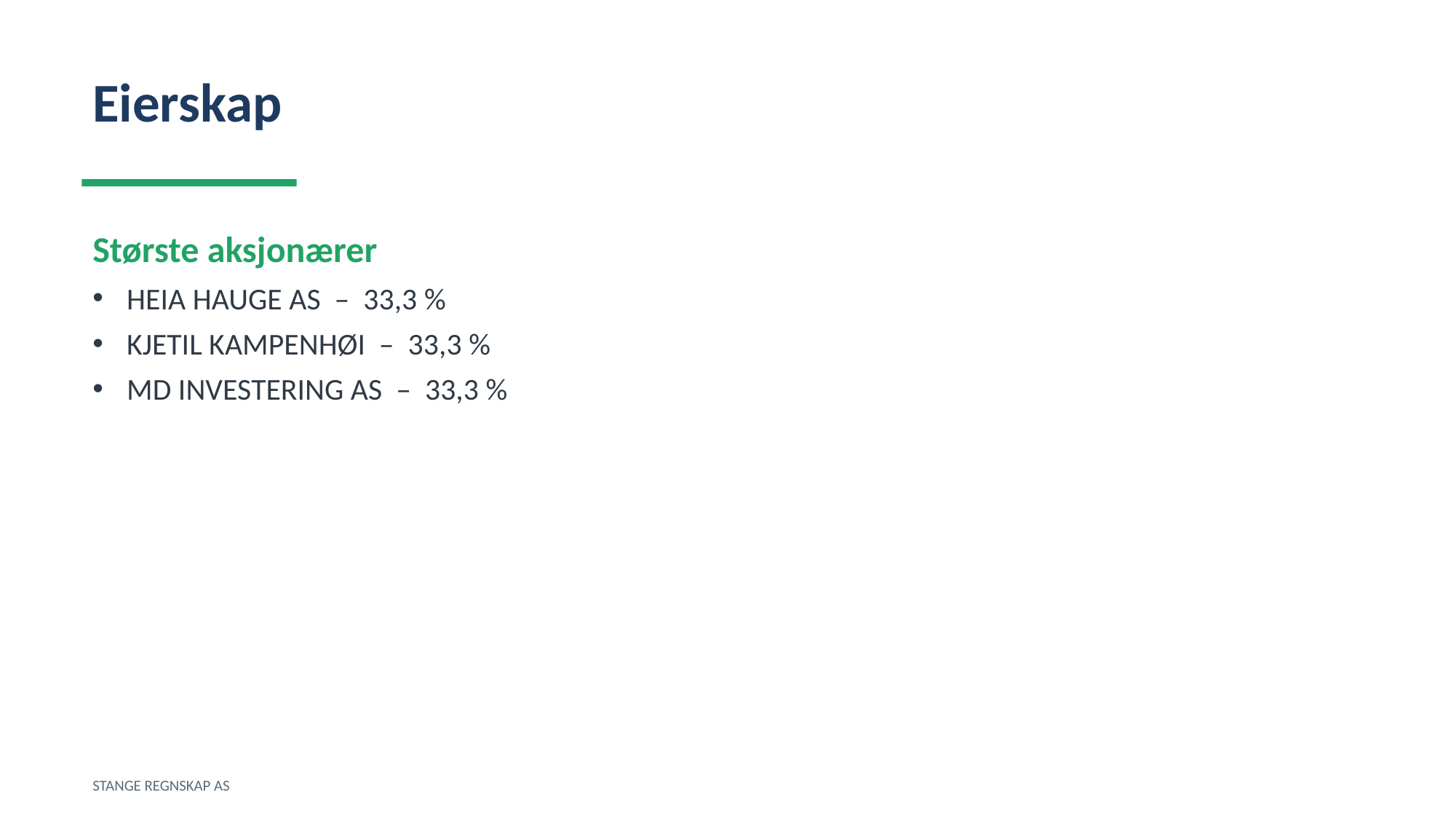

Eierskap

Største aksjonærer
HEIA HAUGE AS  –  33,3 %
KJETIL KAMPENHØI  –  33,3 %
MD INVESTERING AS  –  33,3 %
STANGE REGNSKAP AS